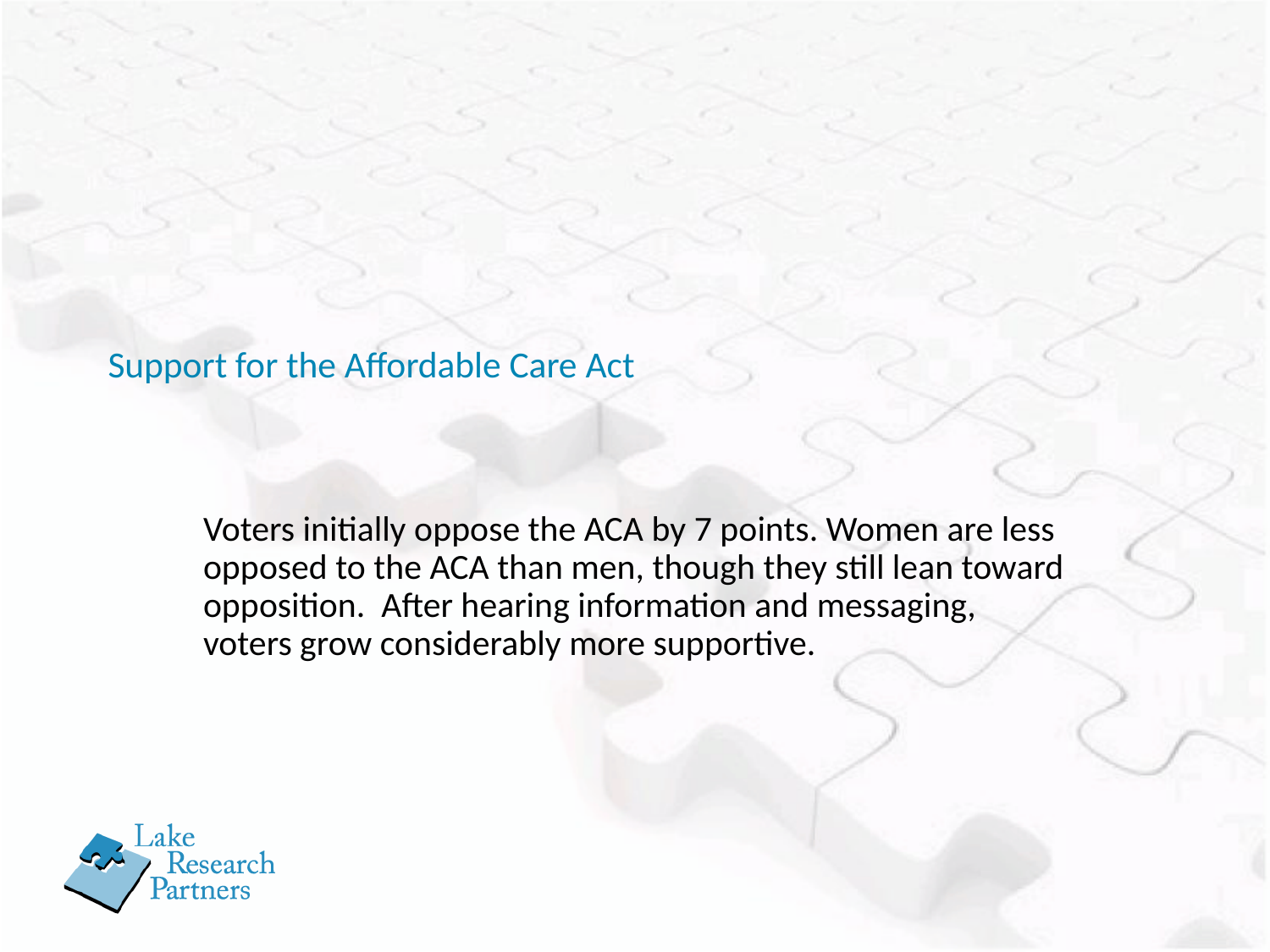

# Support for the Affordable Care Act
Voters initially oppose the ACA by 7 points. Women are less opposed to the ACA than men, though they still lean toward opposition.  After hearing information and messaging, voters grow considerably more supportive.